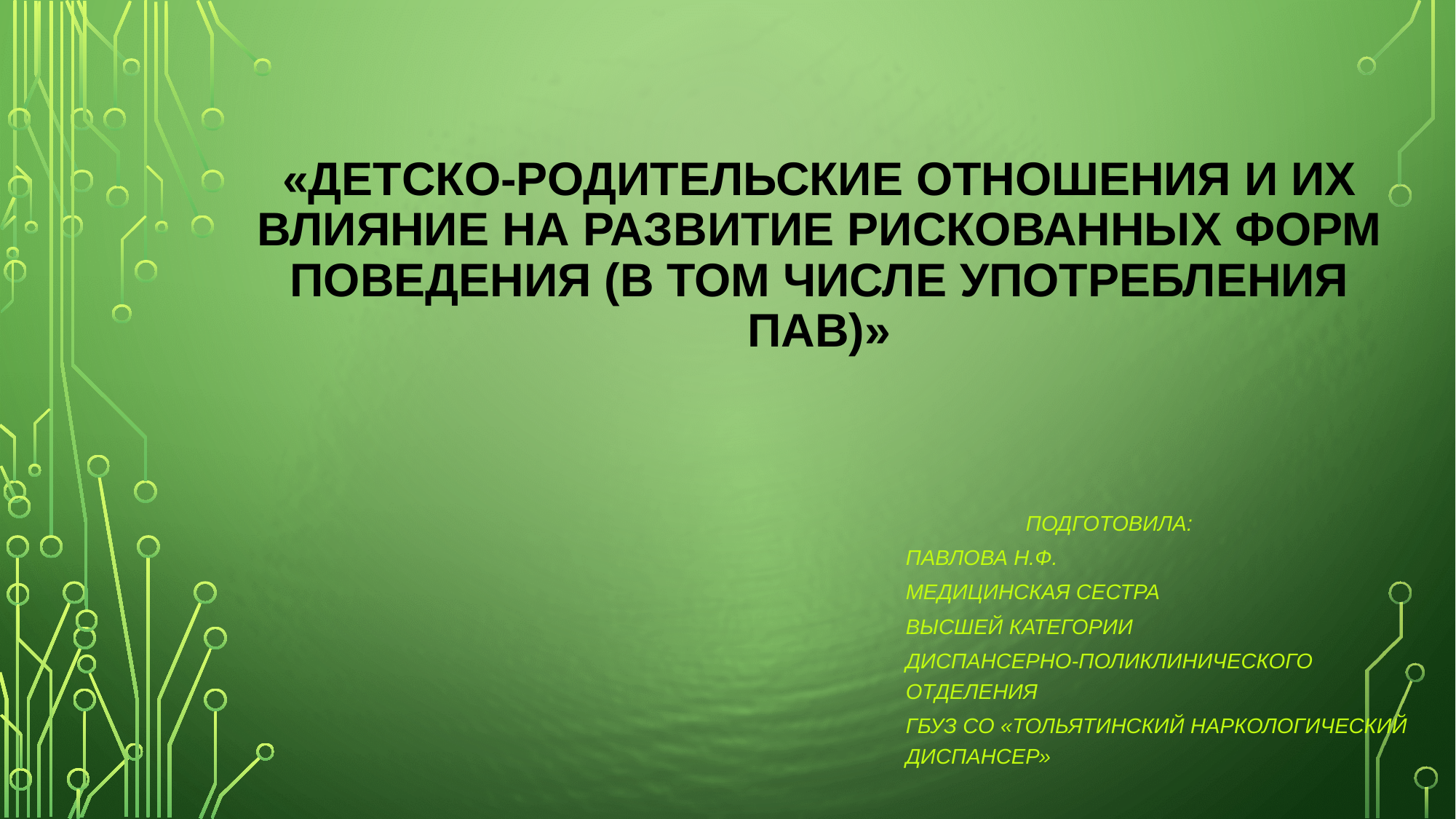

# «Детско-родительские отношения и их влияние на развитие рискованных форм поведения (в том числе употребления ПАВ)»
                    Подготовила:
Павлова Н.Ф.
Медицинская сестра
высшей категории
диспансерно-поликлинического отделения
ГБУЗ СО «Тольятинский наркологический диспансер»